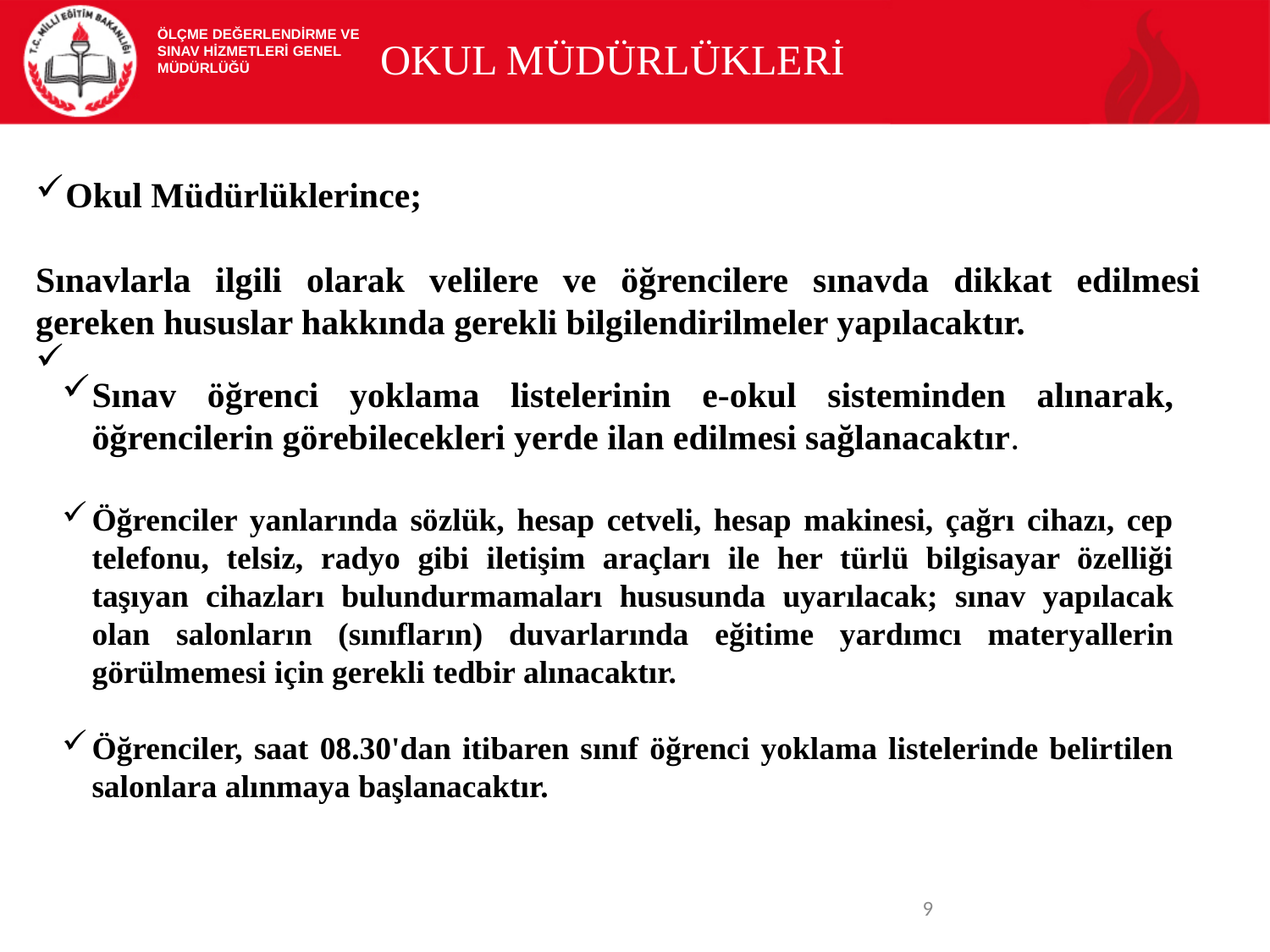

ÖLÇME DEĞERLENDİRME VE
SINAV HİZMETLERİ GENEL MÜDÜRLÜĞÜ
OKUL MÜDÜRLÜKLERİ
Okul Müdürlüklerince;

Sınavlarla ilgili olarak velilere ve öğrencilere sınavda dikkat edilmesi gereken hususlar hakkında gerekli bilgilendirilmeler yapılacaktır.

Sınav öğrenci yoklama listelerinin e-okul sisteminden alınarak, öğrencilerin görebilecekleri yerde ilan edilmesi sağlanacaktır.

Öğrenciler yanlarında sözlük, hesap cetveli, hesap makinesi, çağrı cihazı, cep telefonu, telsiz, radyo gibi iletişim araçları ile her türlü bilgisayar özelliği taşıyan cihazları bulundurmamaları hususunda uyarılacak; sınav yapılacak olan salonların (sınıfların) duvarlarında eğitime yardımcı materyallerin görülmemesi için gerekli tedbir alınacaktır.

Öğrenciler, saat 08.30'dan itibaren sınıf öğrenci yoklama listelerinde belirtilen salonlara alınmaya başlanacaktır.

9